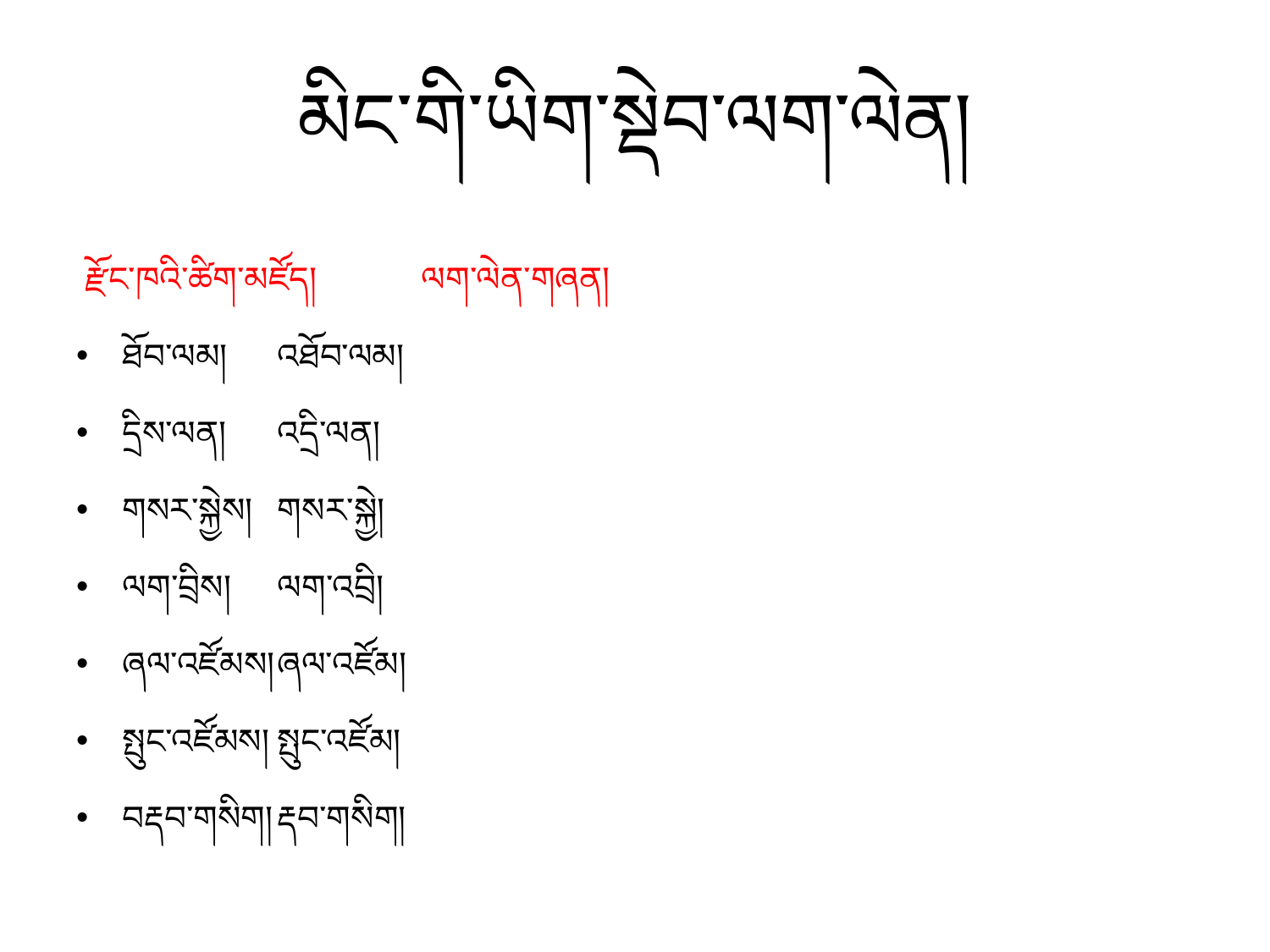

# མིང་གི་ཡིག་སྡེབ་ལག་ལེན།
 རྫོང་ཁའི་ཚིག་མཛོད།		    ལག་ལེན་གཞན།
ཐོབ་ལམ།			འཐོབ་ལམ།
དྲིས་ལན།			འདྲི་ལན།
གསར་སྐྱེས།			གསར་སྐྱེ།
ལག་བྲིས།			ལག་འབྲི།
ཞལ་འཛོམས།			ཞལ་འཛོམ།
སྤུང་འཛོམས།			སྤུང་འཛོམ།
བརྡབ་གསིག།			རྡབ་གསིག།